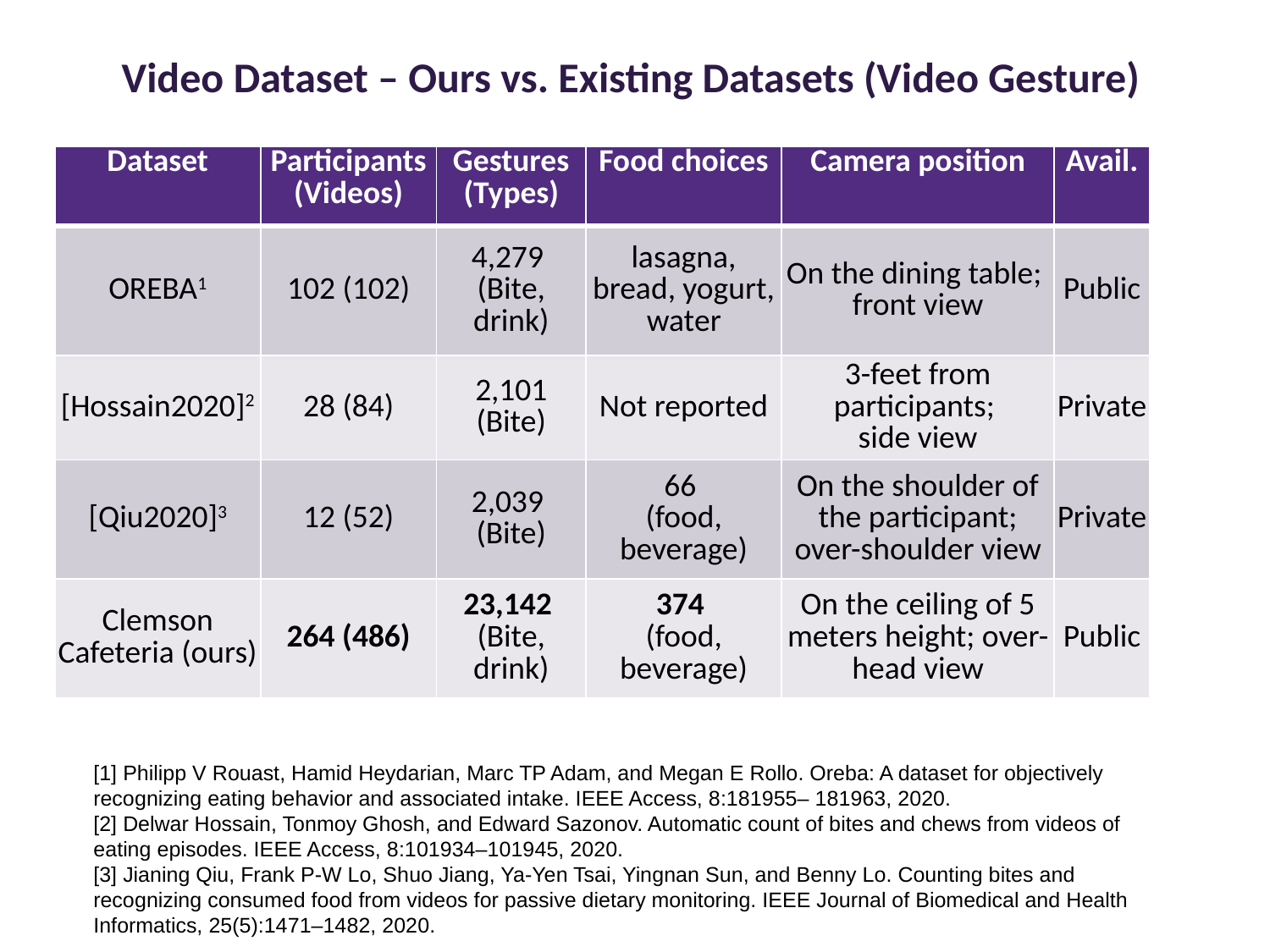

# Video Dataset – Ours vs. Existing Datasets (Video Gesture)
| Dataset | Participants (Videos) | Gestures (Types) | Food choices | Camera position | Avail. |
| --- | --- | --- | --- | --- | --- |
| OREBA1 | 102 (102) | 4,279 (Bite, drink) | lasagna, bread, yogurt, water | On the dining table; front view | Public |
| [Hossain2020]2 | 28 (84) | 2,101 (Bite) | Not reported | 3-feet from participants; side view | Private |
| [Qiu2020]3 | 12 (52) | 2,039 (Bite) | 66 (food, beverage) | On the shoulder of the participant; over-shoulder view | Private |
| Clemson Cafeteria (ours) | 264 (486) | 23,142 (Bite, drink) | 374 (food, beverage) | On the ceiling of 5 meters height; over-head view | Public |
[1] Philipp V Rouast, Hamid Heydarian, Marc TP Adam, and Megan E Rollo. Oreba: A dataset for objectively recognizing eating behavior and associated intake. IEEE Access, 8:181955– 181963, 2020.
[2] Delwar Hossain, Tonmoy Ghosh, and Edward Sazonov. Automatic count of bites and chews from videos of eating episodes. IEEE Access, 8:101934–101945, 2020.
[3] Jianing Qiu, Frank P-W Lo, Shuo Jiang, Ya-Yen Tsai, Yingnan Sun, and Benny Lo. Counting bites and recognizing consumed food from videos for passive dietary monitoring. IEEE Journal of Biomedical and Health Informatics, 25(5):1471–1482, 2020.